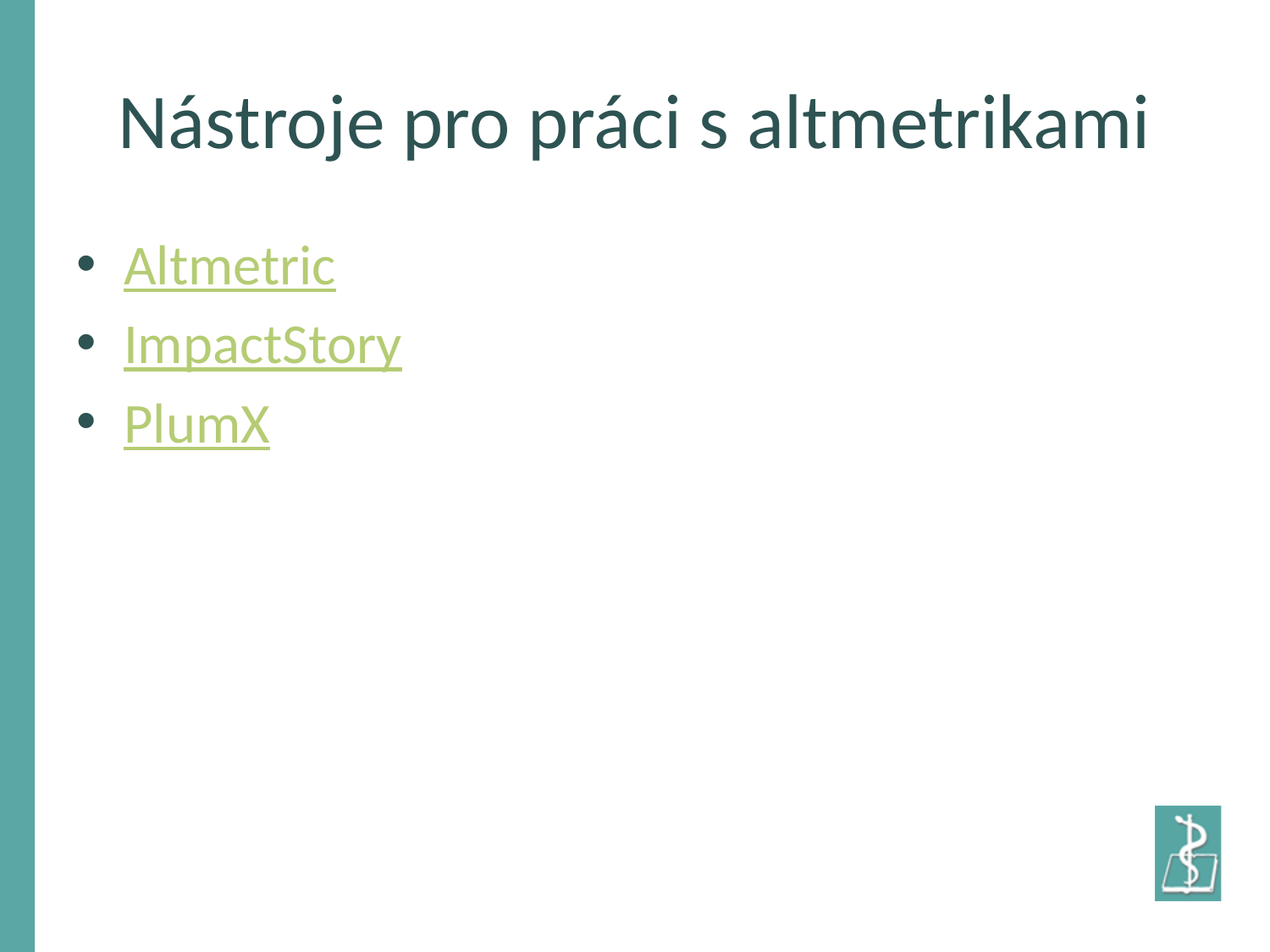

# Nástroje pro práci s altmetrikami
Altmetric
ImpactStory
PlumX